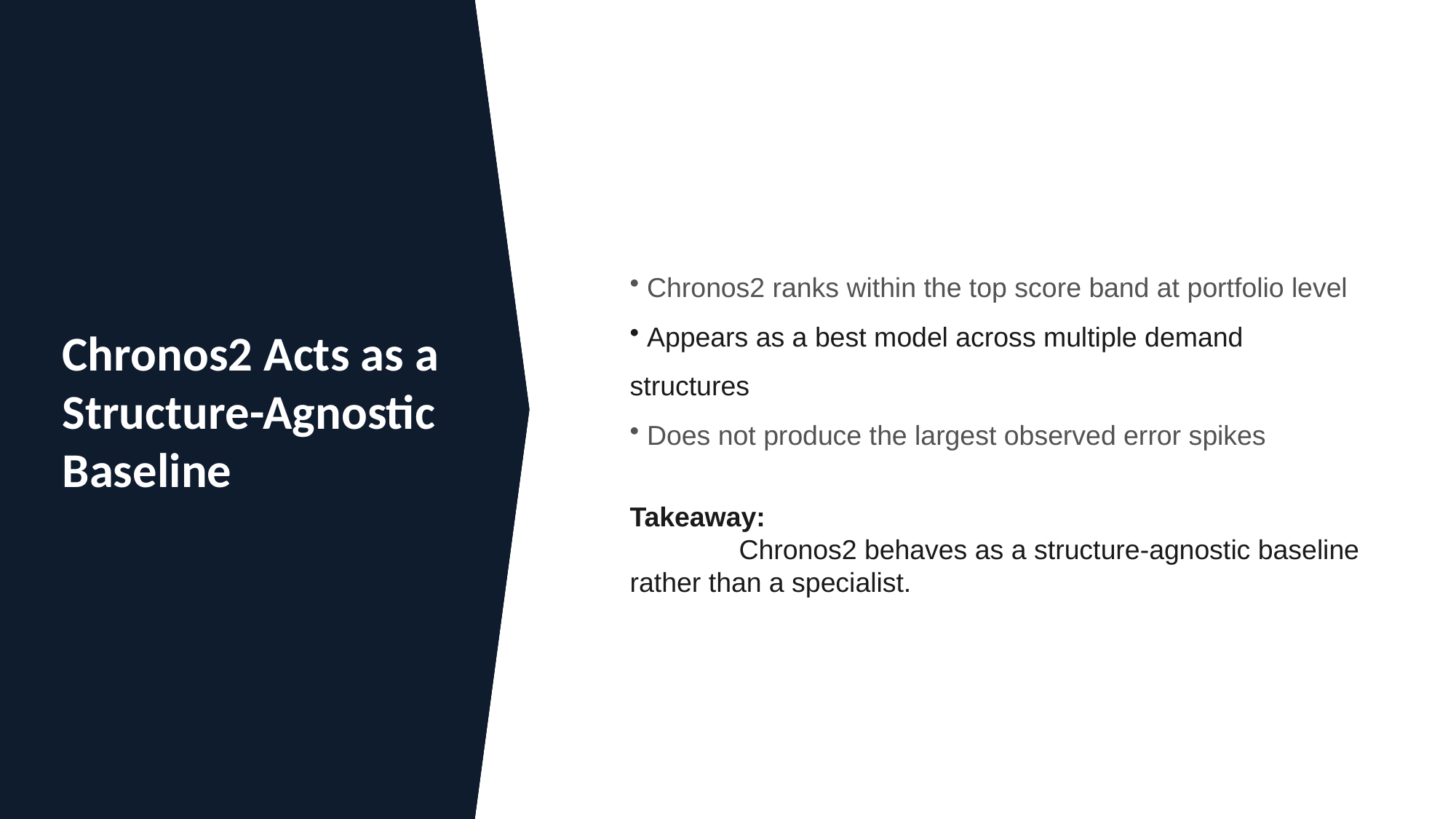

Chronos2 ranks within the top score band at portfolio level
 Appears as a best model across multiple demand structures
 Does not produce the largest observed error spikes

Takeaway:
	Chronos2 behaves as a structure-agnostic baseline rather than a specialist.
# Chronos2 Acts as a Structure-Agnostic Baseline